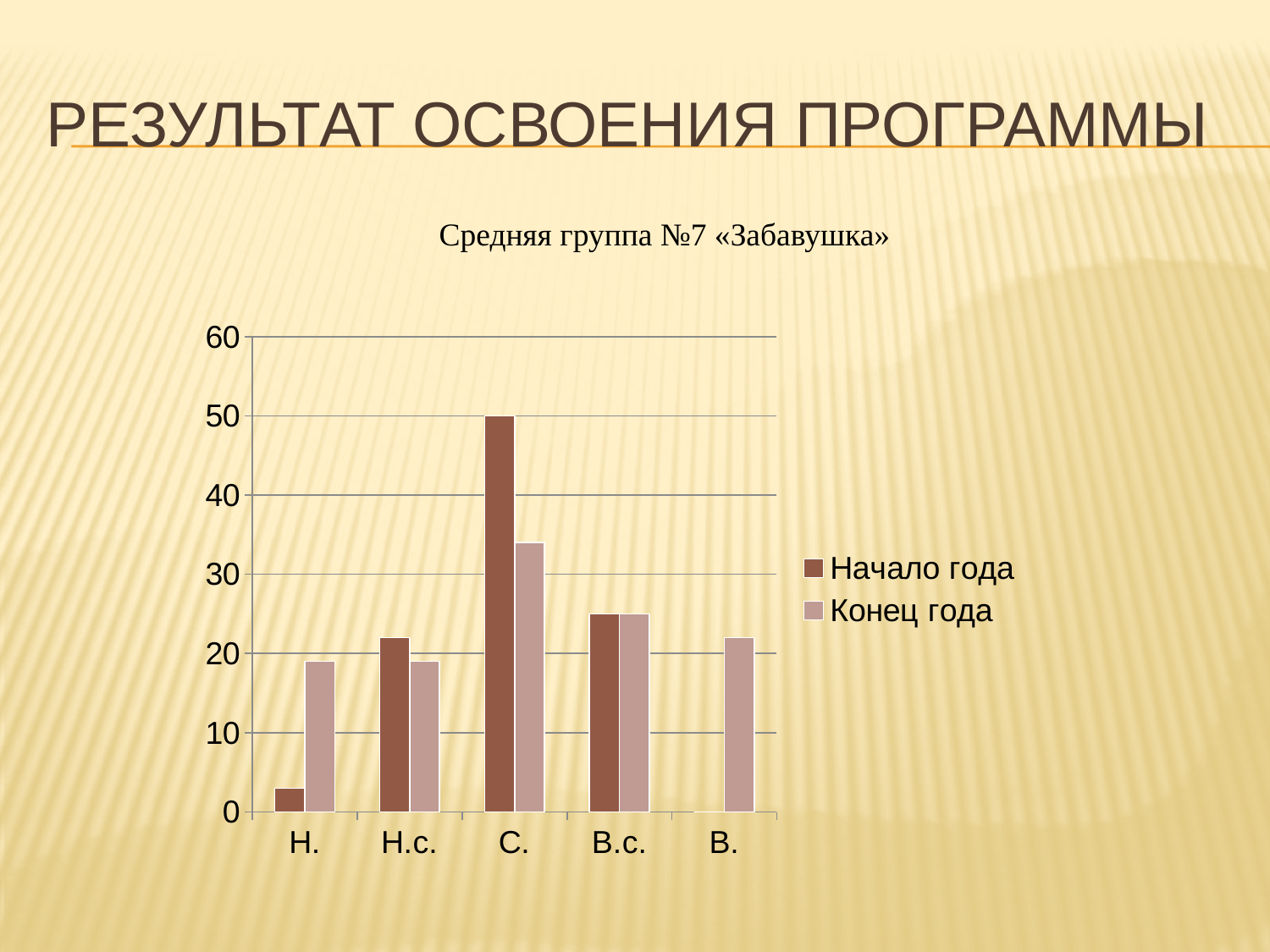

# Результат освоения программы
Средняя группа №7 «Забавушка»

### Chart

| Category | Начало года | Конец года |
|---|---|---|
| Н. | 3.0 | 19.0 |
| Н.с. | 22.0 | 19.0 |
| С. | 50.0 | 34.0 |
| В.с. | 25.0 | 25.0 |
| В. | 0.0 | 22.0 |